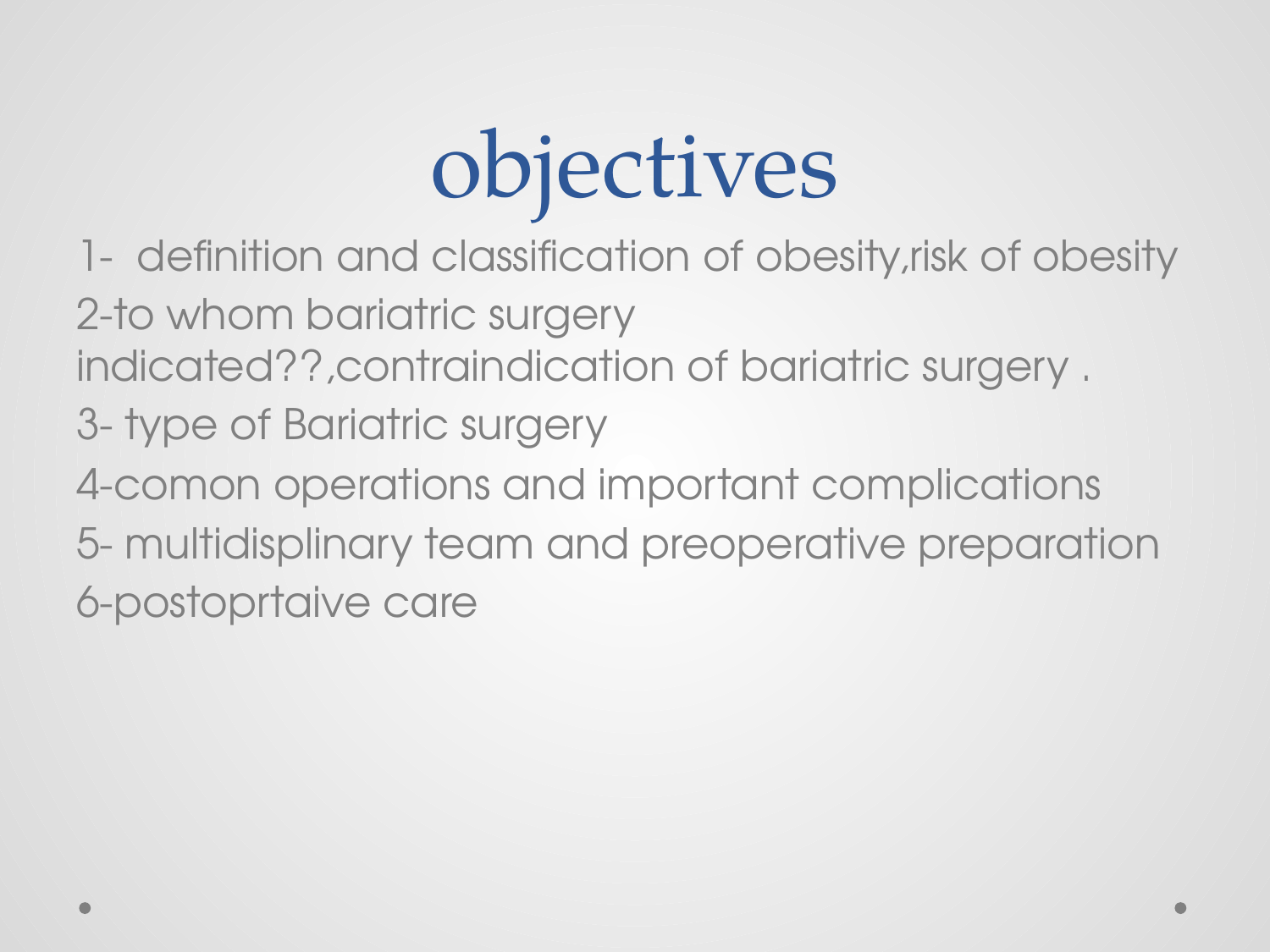

# objectives
1-  definition and classification of obesity,risk of obesity
2-to whom bariatric surgery  indicated??,contraindication of bariatric surgery .
3- type of Bariatric surgery
4-comon operations and important complications
5- multidisplinary team and preoperative preparation
6-postoprtaive care